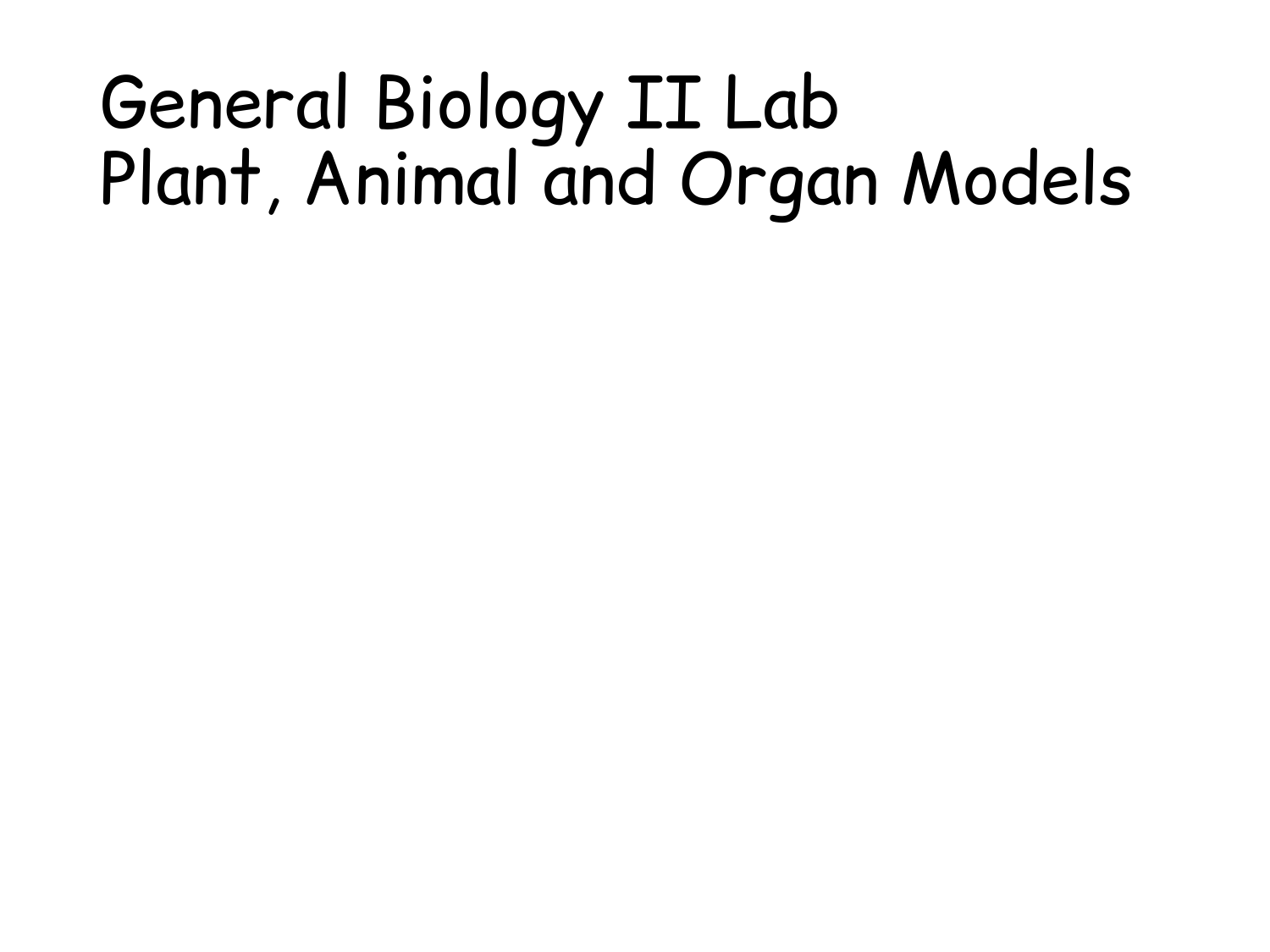

# General Biology II Lab Plant, Animal and Organ Models